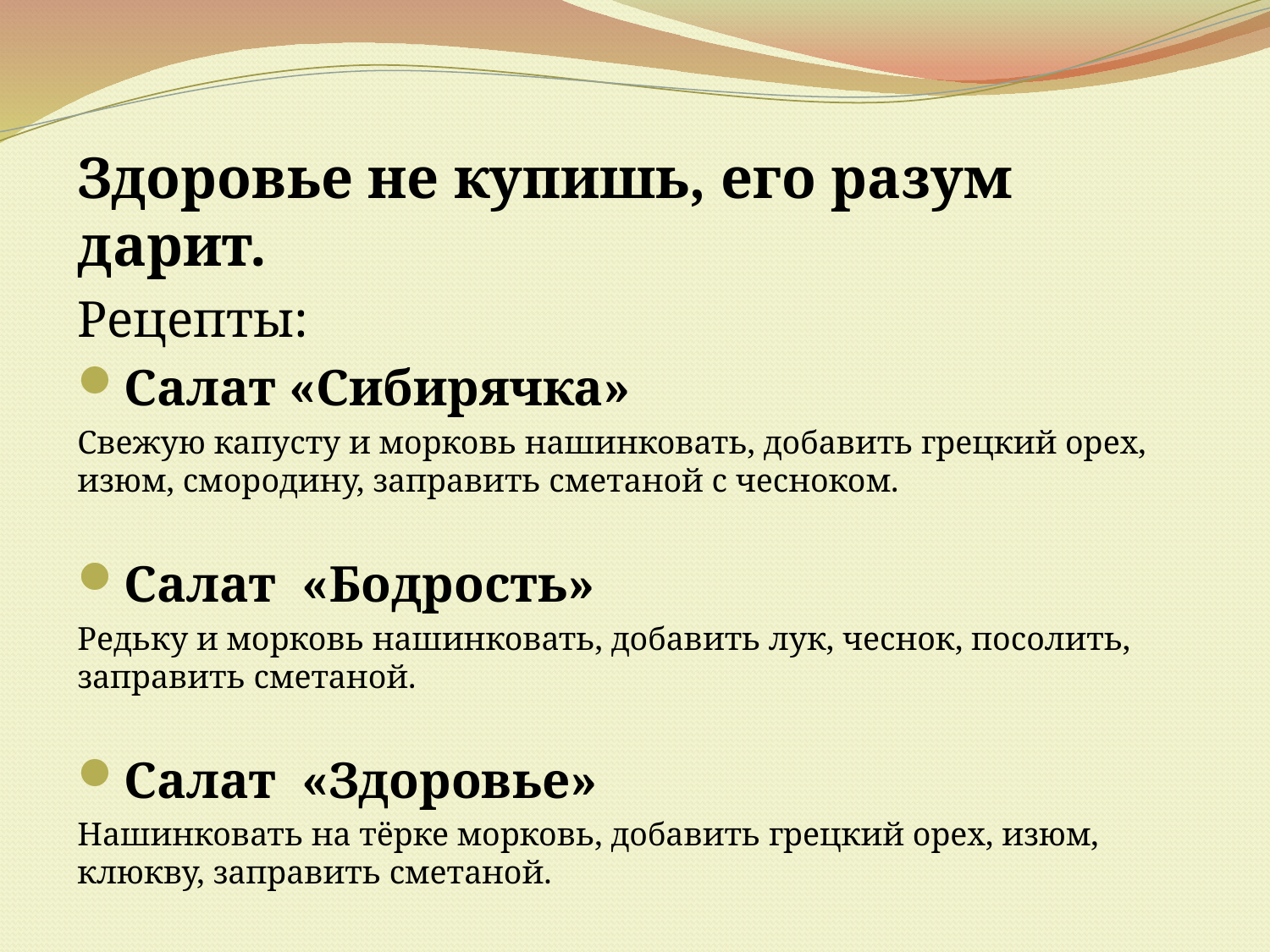

#
Здоровье не купишь, его разум дарит.
Рецепты:
Салат «Сибирячка»
Свежую капусту и морковь нашинковать, добавить грецкий орех, изюм, смородину, заправить сметаной с чесноком.

Салат  «Бодрость»
Редьку и морковь нашинковать, добавить лук, чеснок, посолить, заправить сметаной.

Салат  «Здоровье»
Нашинковать на тёрке морковь, добавить грецкий орех, изюм, клюкву, заправить сметаной.